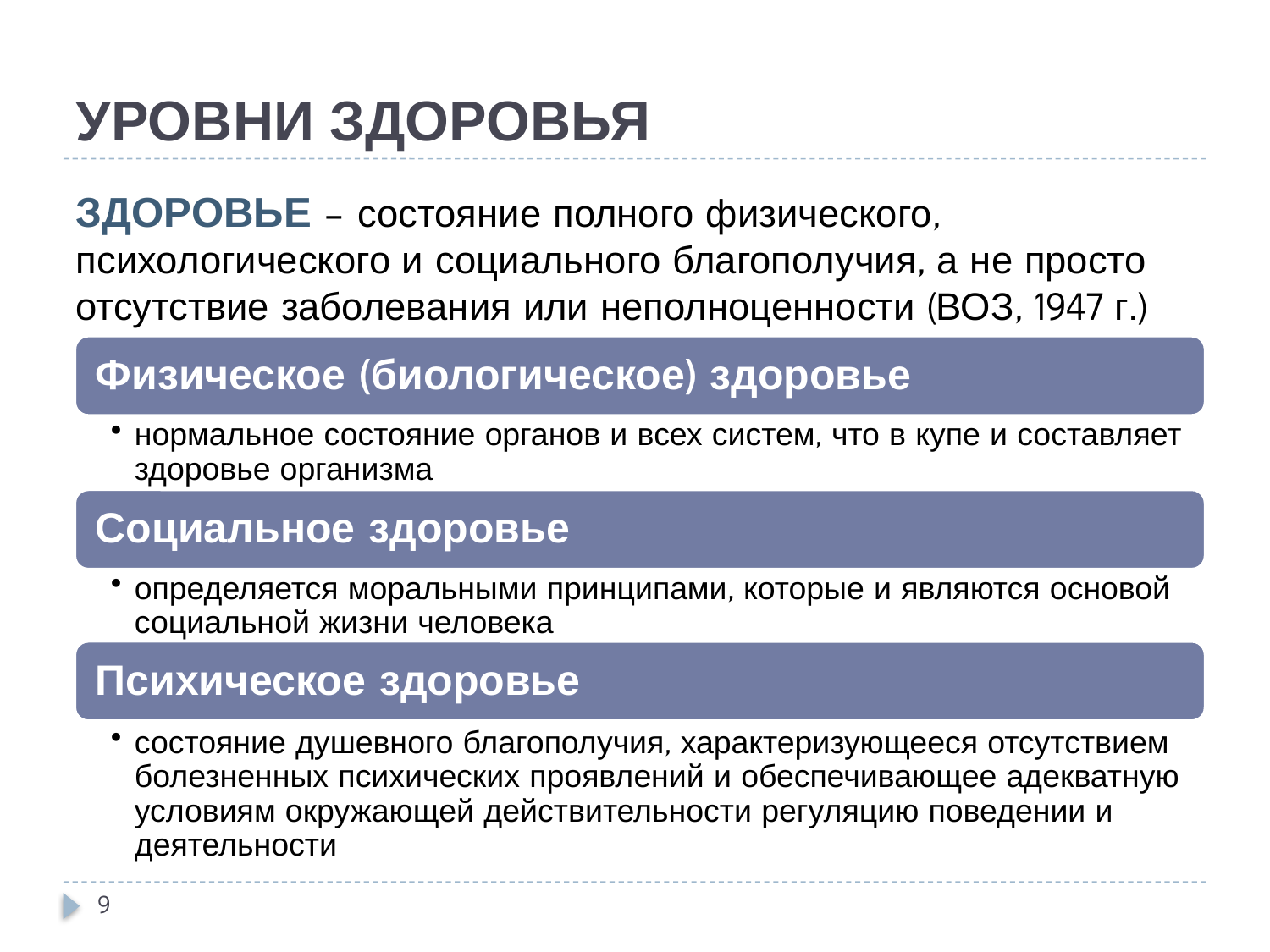

# УРОВНИ ЗДОРОВЬЯ
ЗДОРОВЬЕ – состояние полного физического, психологического и социального благополучия, а не просто отсутствие заболевания или неполноценности (ВОЗ, 1947 г.)
Физическое (биологическое) здоровье
нормальное состояние органов и всех систем, что в купе и составляет здоровье организма
Социальное здоровье
определяется моральными принципами, которые и являются основой социальной жизни человека
Психическое здоровье
состояние душевного благополучия, характеризующееся отсутствием болезненных психических проявлений и обеспечивающее адекватную условиям окружающей действительности регуляцию поведении и деятельности
9